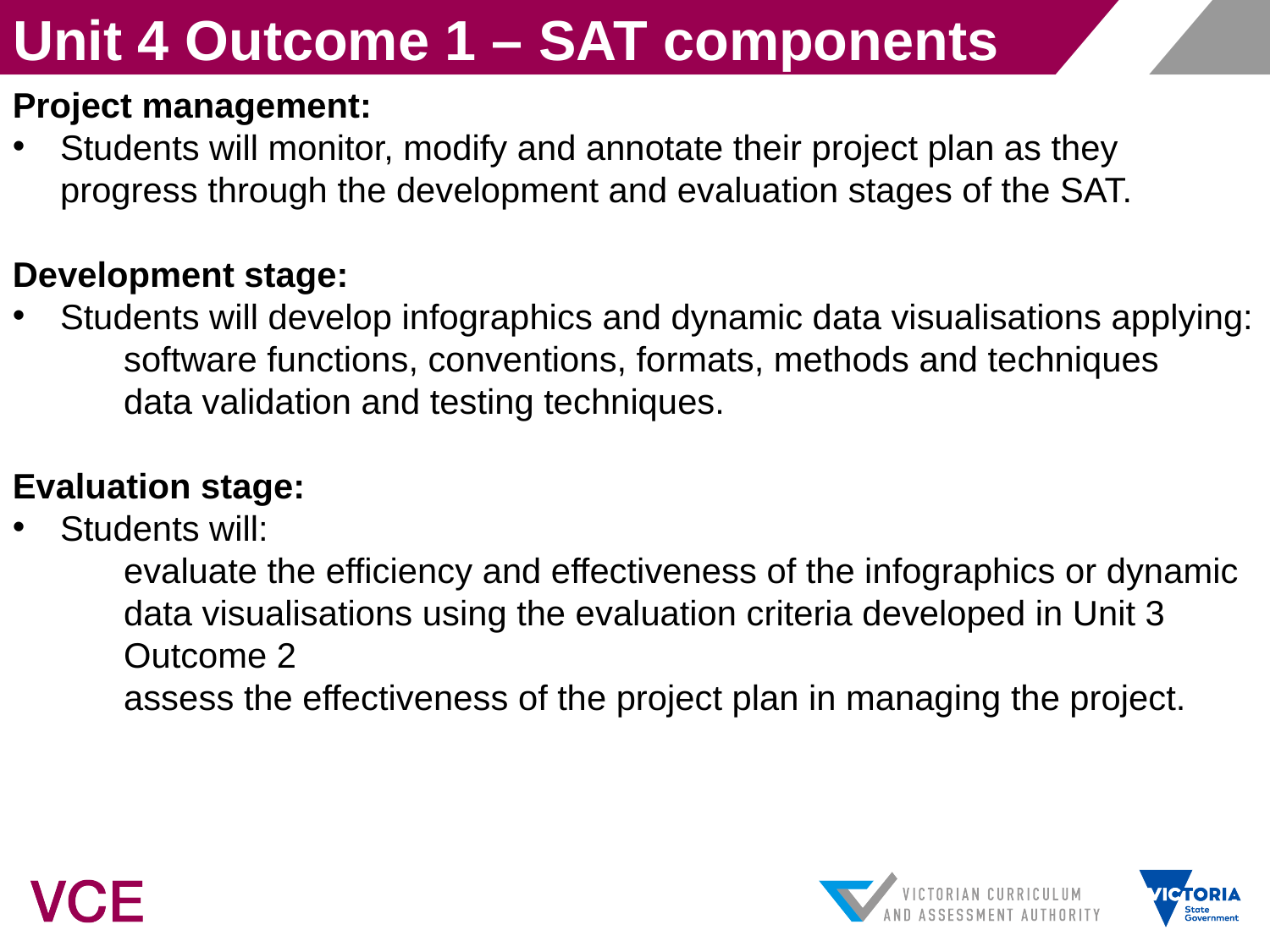

Unit 4 Outcome 1 – SAT components
Project management:
Students will monitor, modify and annotate their project plan as they progress through the development and evaluation stages of the SAT.

Development stage:
Students will develop infographics and dynamic data visualisations applying:
software functions, conventions, formats, methods and techniques
data validation and testing techniques.

Evaluation stage:
Students will:
evaluate the efficiency and effectiveness of the infographics or dynamic data visualisations using the evaluation criteria developed in Unit 3 Outcome 2
assess the effectiveness of the project plan in managing the project.